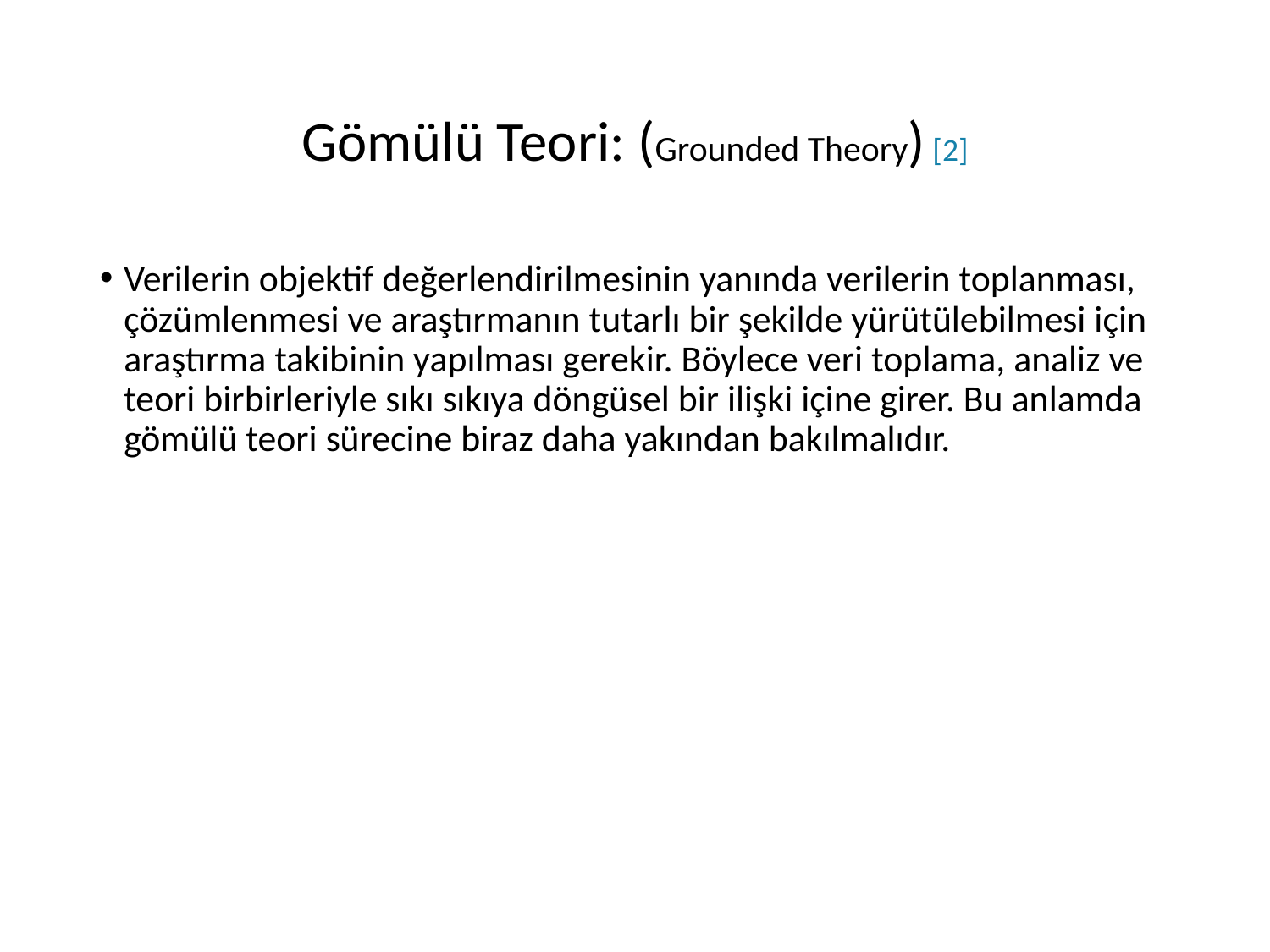

# Gömülü Teori: (Grounded Theory) [2]
Verilerin objektif değerlendirilmesinin yanında verilerin toplanması, çözümlenmesi ve araştırmanın tutarlı bir şekilde yürütülebilmesi için araştırma takibinin yapılması gerekir. Böylece veri toplama, analiz ve teori birbirleriyle sıkı sıkıya döngüsel bir ilişki içine girer. Bu anlamda gömülü teori sürecine biraz daha yakından bakılmalıdır.